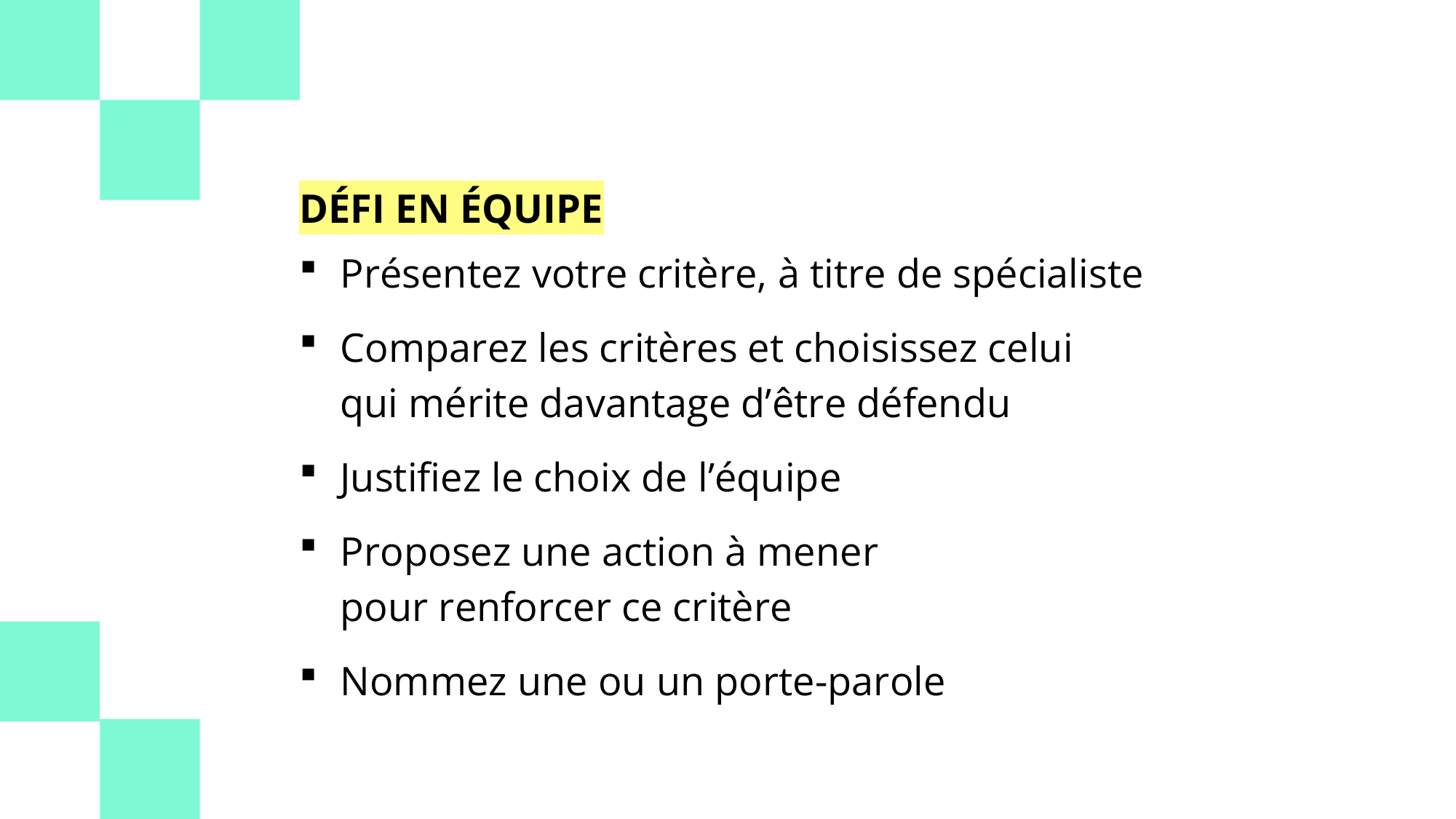

Défi en équipe
Présentez votre critère, à titre de spécialiste
Comparez les critères et choisissez celui
qui mérite davantage d’être défendu
Justifiez le choix de l’équipe
Proposez une action à mener
pour renforcer ce critère
Nommez une ou un porte-parole